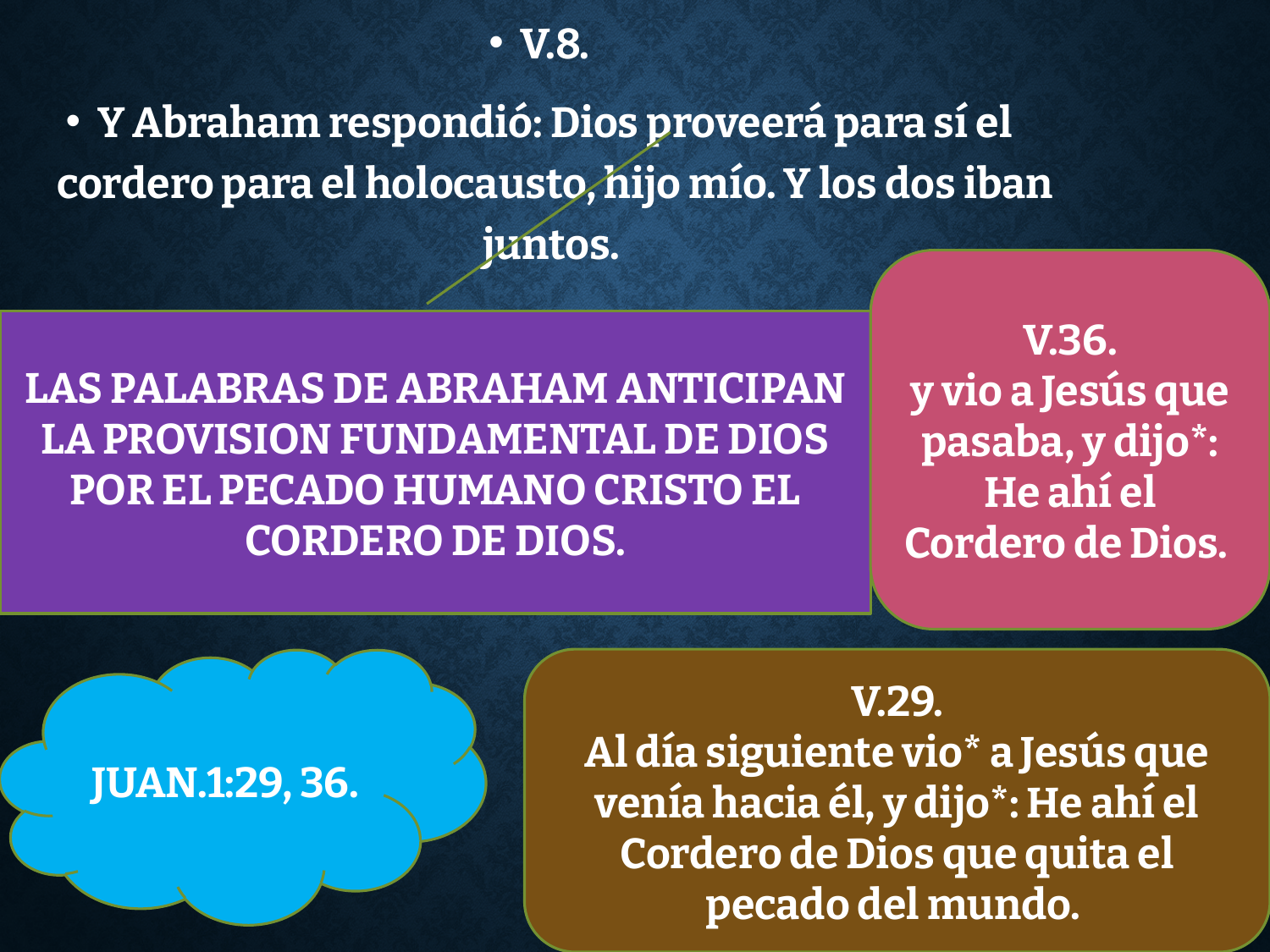

V.8.
Y Abraham respondió: Dios proveerá para sí el cordero para el holocausto, hijo mío. Y los dos iban juntos.

V.36.
y vio a Jesús que pasaba, y dijo*: He ahí el Cordero de Dios.
LAS PALABRAS DE ABRAHAM ANTICIPAN LA PROVISION FUNDAMENTAL DE DIOS POR EL PECADO HUMANO CRISTO EL CORDERO DE DIOS.
JUAN.1:29, 36.
V.29.
Al día siguiente vio* a Jesús que venía hacia él, y dijo*: He ahí el Cordero de Dios que quita el pecado del mundo.